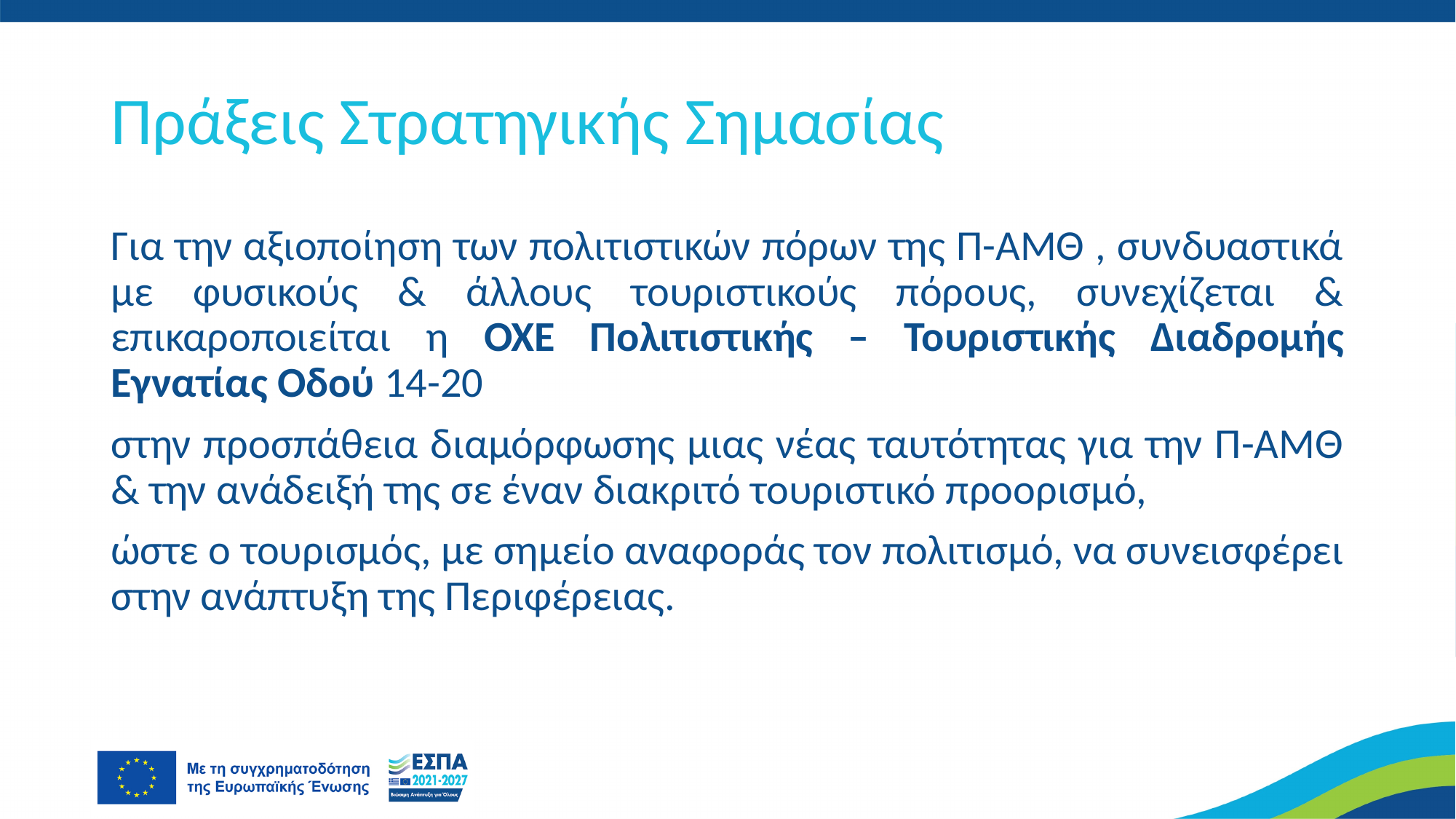

# Πράξεις Στρατηγικής Σημασίας
Για την αξιοποίηση των πολιτιστικών πόρων της Π-ΑΜΘ , συνδυαστικά με φυσικούς & άλλους τουριστικούς πόρους, συνεχίζεται & επικαροποιείται η ΟΧΕ Πολιτιστικής – Τουριστικής Διαδρομής Εγνατίας Οδού 14-20
στην προσπάθεια διαμόρφωσης μιας νέας ταυτότητας για την Π-ΑΜΘ & την ανάδειξή της σε έναν διακριτό τουριστικό προορισμό,
ώστε ο τουρισμός, με σημείο αναφοράς τον πολιτισμό, να συνεισφέρει στην ανάπτυξη της Περιφέρειας.